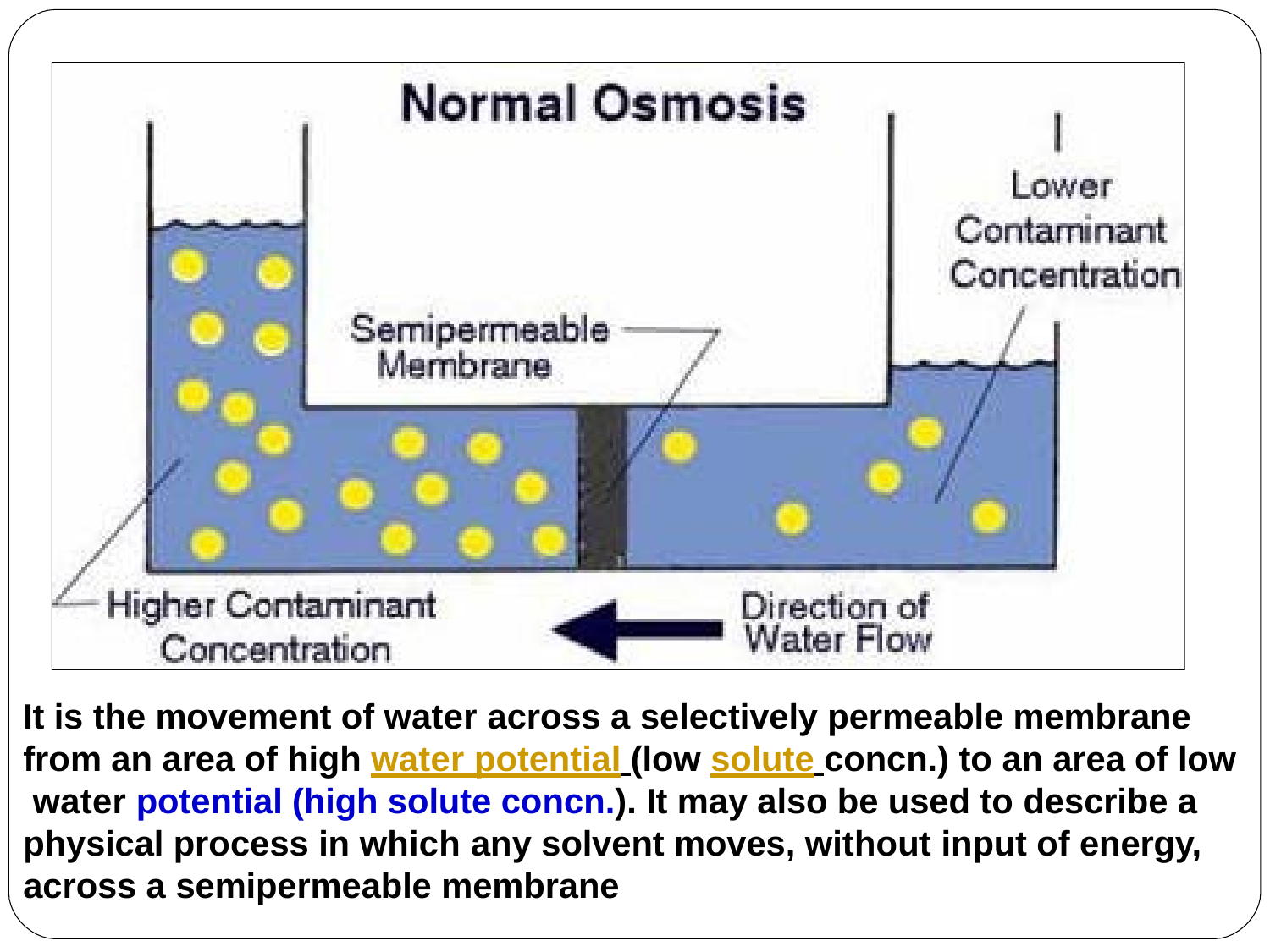

It is the movement of water across a selectively permeable membrane  from an area of high water potential (low solute concn.) to an area of low  water potential (high solute concn.). It may also be used to describe a  physical process in which any solvent moves, without input of energy,  across a semipermeable membrane